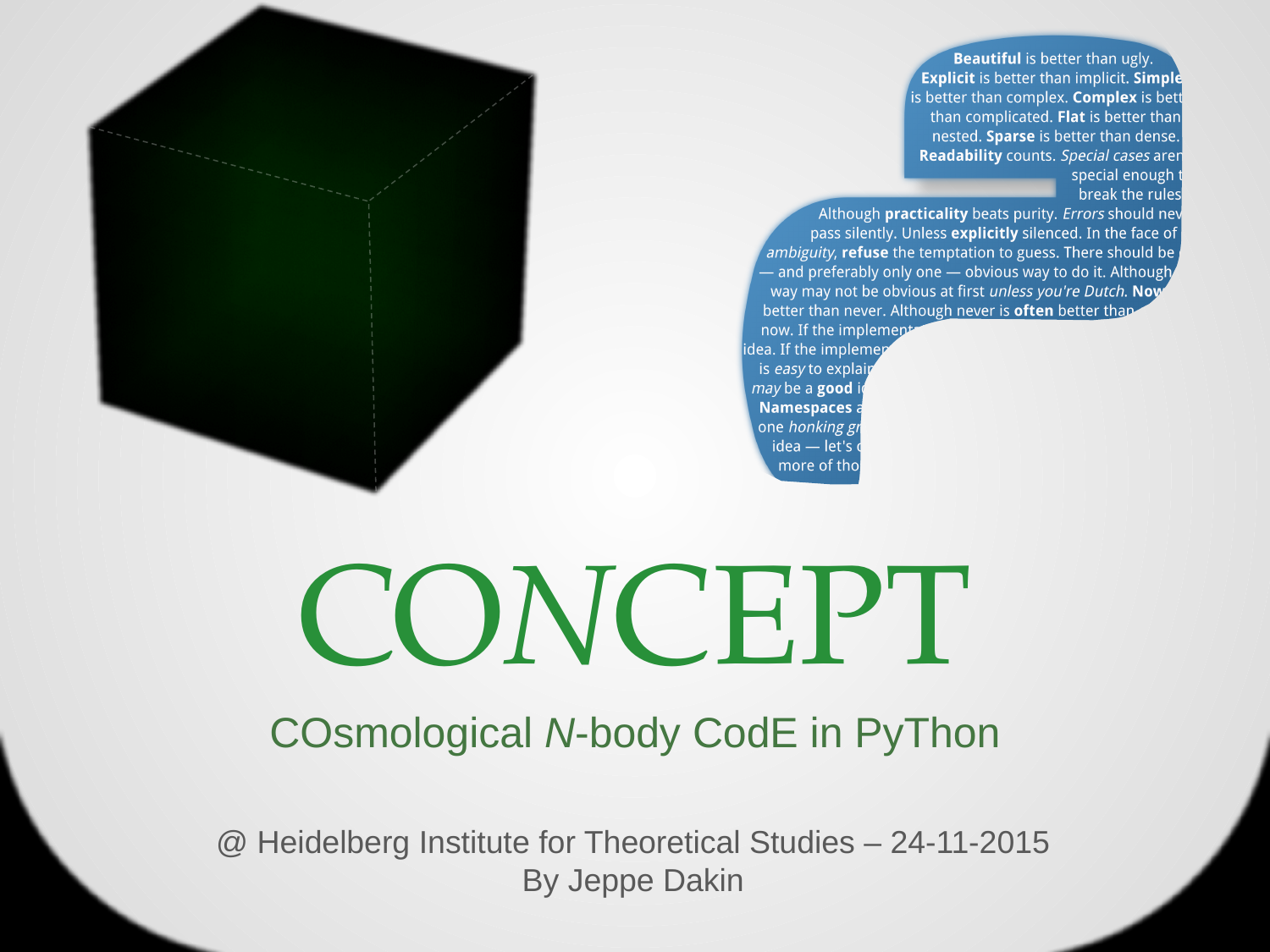

# CONCEPT

COsmological N-body CodE in PyThon
@ Heidelberg Institute for Theoretical Studies – 24-11-2015
By Jeppe Dakin